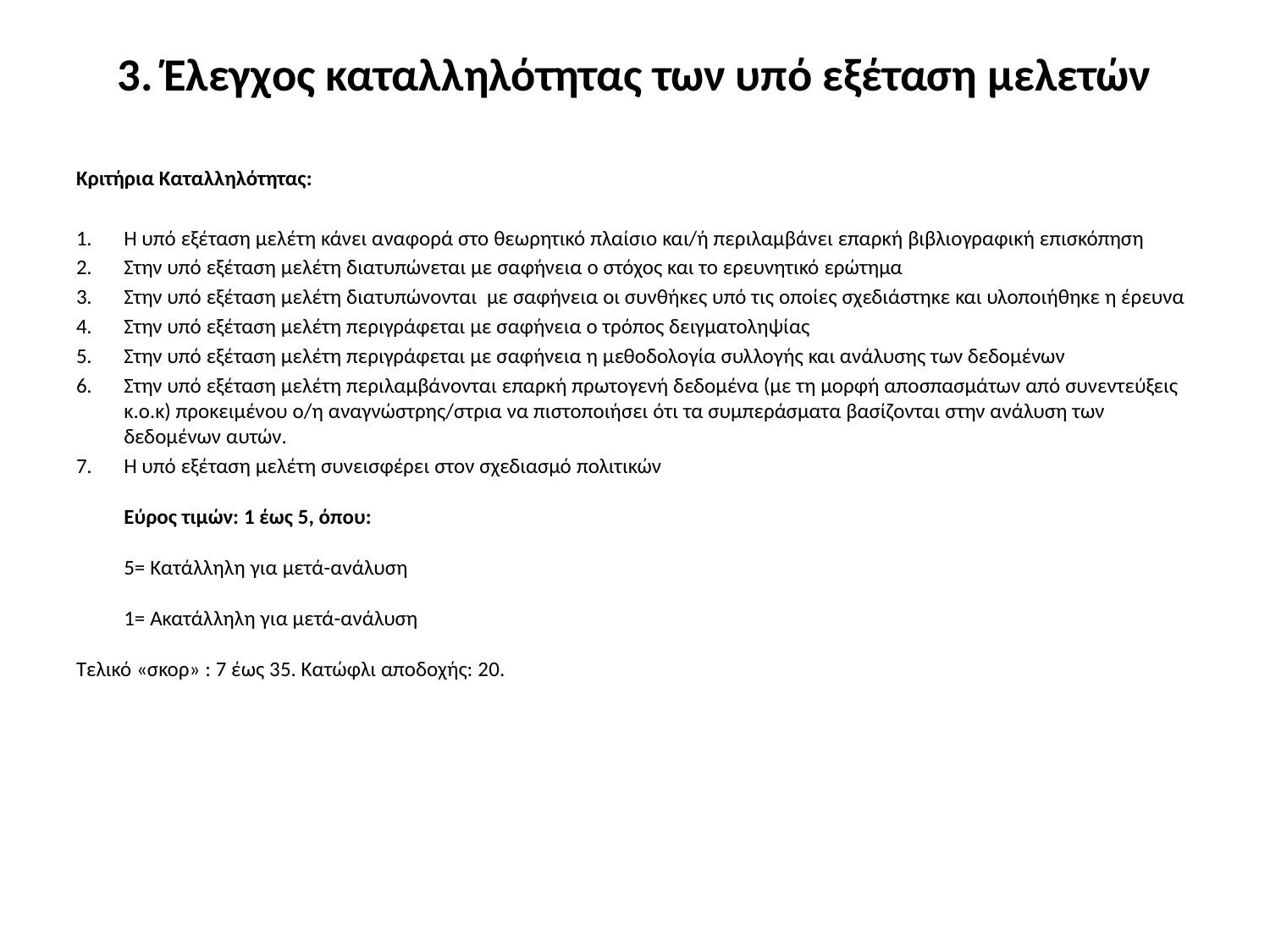

# 3. Έλεγχος καταλληλότητας των υπό εξέταση μελετών
Κριτήρια Καταλληλότητας:

Η υπό εξέταση μελέτη κάνει αναφορά στο θεωρητικό πλαίσιο και/ή περιλαμβάνει επαρκή βιβλιογραφική επισκόπηση
Στην υπό εξέταση μελέτη διατυπώνεται με σαφήνεια ο στόχος και το ερευνητικό ερώτημα
Στην υπό εξέταση μελέτη διατυπώνονται  με σαφήνεια οι συνθήκες υπό τις οποίες σχεδιάστηκε και υλοποιήθηκε η έρευνα
Στην υπό εξέταση μελέτη περιγράφεται με σαφήνεια ο τρόπος δειγματοληψίας
Στην υπό εξέταση μελέτη περιγράφεται με σαφήνεια η μεθοδολογία συλλογής και ανάλυσης των δεδομένων
Στην υπό εξέταση μελέτη περιλαμβάνονται επαρκή πρωτογενή δεδομένα (με τη μορφή αποσπασμάτων από συνεντεύξεις κ.ο.κ) προκειμένου ο/η αναγνώστρης/στρια να πιστοποιήσει ότι τα συμπεράσματα βασίζονται στην ανάλυση των δεδομένων αυτών.
Η υπό εξέταση μελέτη συνεισφέρει στον σχεδιασμό πολιτικών

	Εύρος τιμών: 1 έως 5, όπου:

	5= Κατάλληλη για μετά-ανάλυση

	1= Ακατάλληλη για μετά-ανάλυση

Τελικό «σκορ» : 7 έως 35. Κατώφλι αποδοχής: 20.